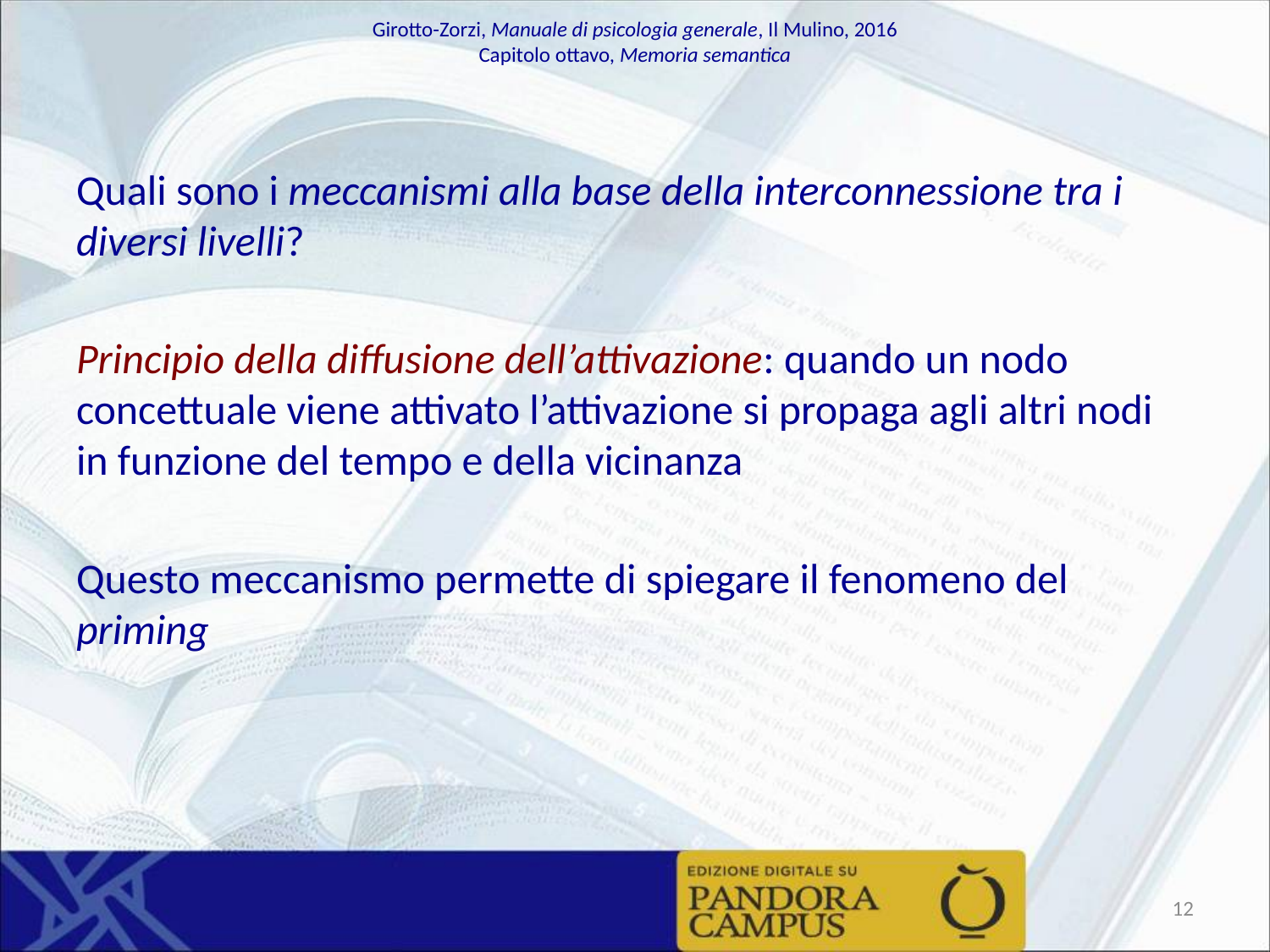

Quali sono i meccanismi alla base della interconnessione tra i diversi livelli?

Principio della diffusione dell’attivazione: quando un nodo concettuale viene attivato l’attivazione si propaga agli altri nodi in funzione del tempo e della vicinanza

Questo meccanismo permette di spiegare il fenomeno del priming

12